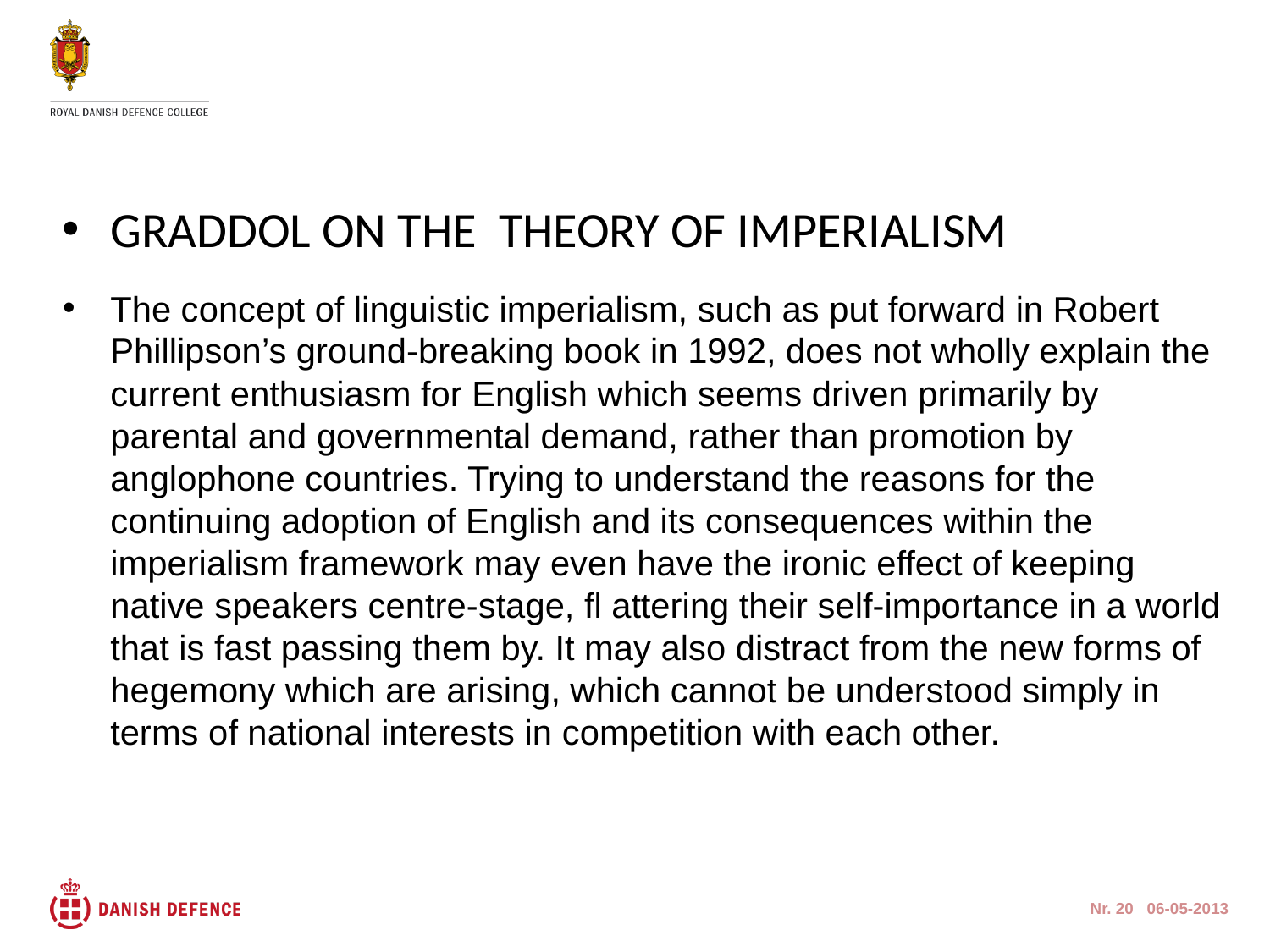

GRADDOL On the  theory of imperialism
The concept of linguistic imperialism, such as put forward in Robert Phillipson’s ground-breaking book in 1992, does not wholly explain the current enthusiasm for English which seems driven primarily by parental and governmental demand, rather than promotion by anglophone countries. Trying to understand the reasons for the continuing adoption of English and its consequences within the imperialism framework may even have the ironic effect of keeping native speakers centre-stage, fl attering their self-importance in a world that is fast passing them by. It may also distract from the new forms of hegemony which are arising, which cannot be understood simply in terms of national interests in competition with each other.

Nr. 20   06-05-2013